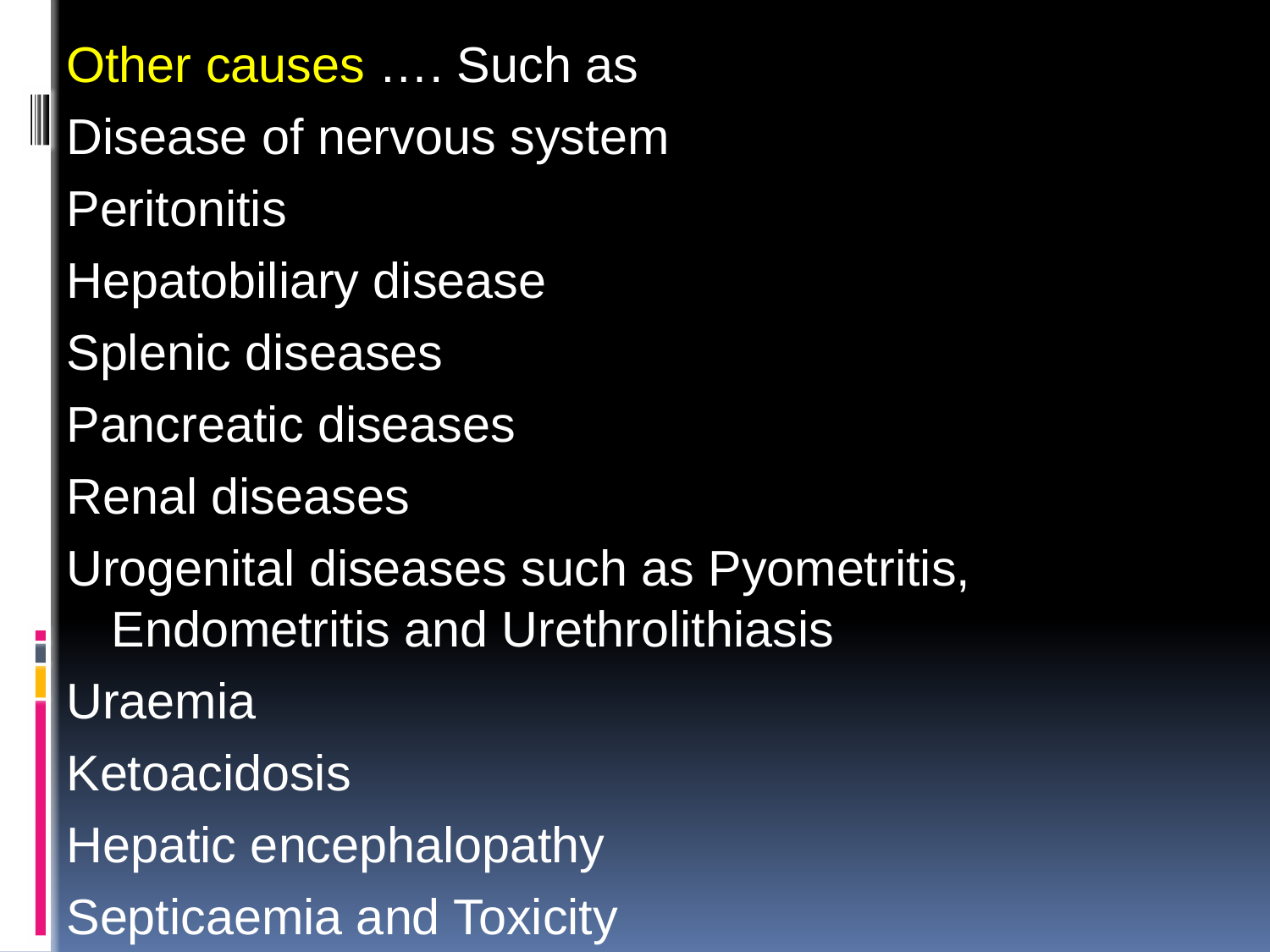

Other causes …. Such as
Disease of nervous system
Peritonitis
Hepatobiliary disease
Splenic diseases
Pancreatic diseases
Renal diseases
Urogenital diseases such as Pyometritis, Endometritis and Urethrolithiasis
Uraemia
Ketoacidosis
Hepatic encephalopathy
Septicaemia and Toxicity